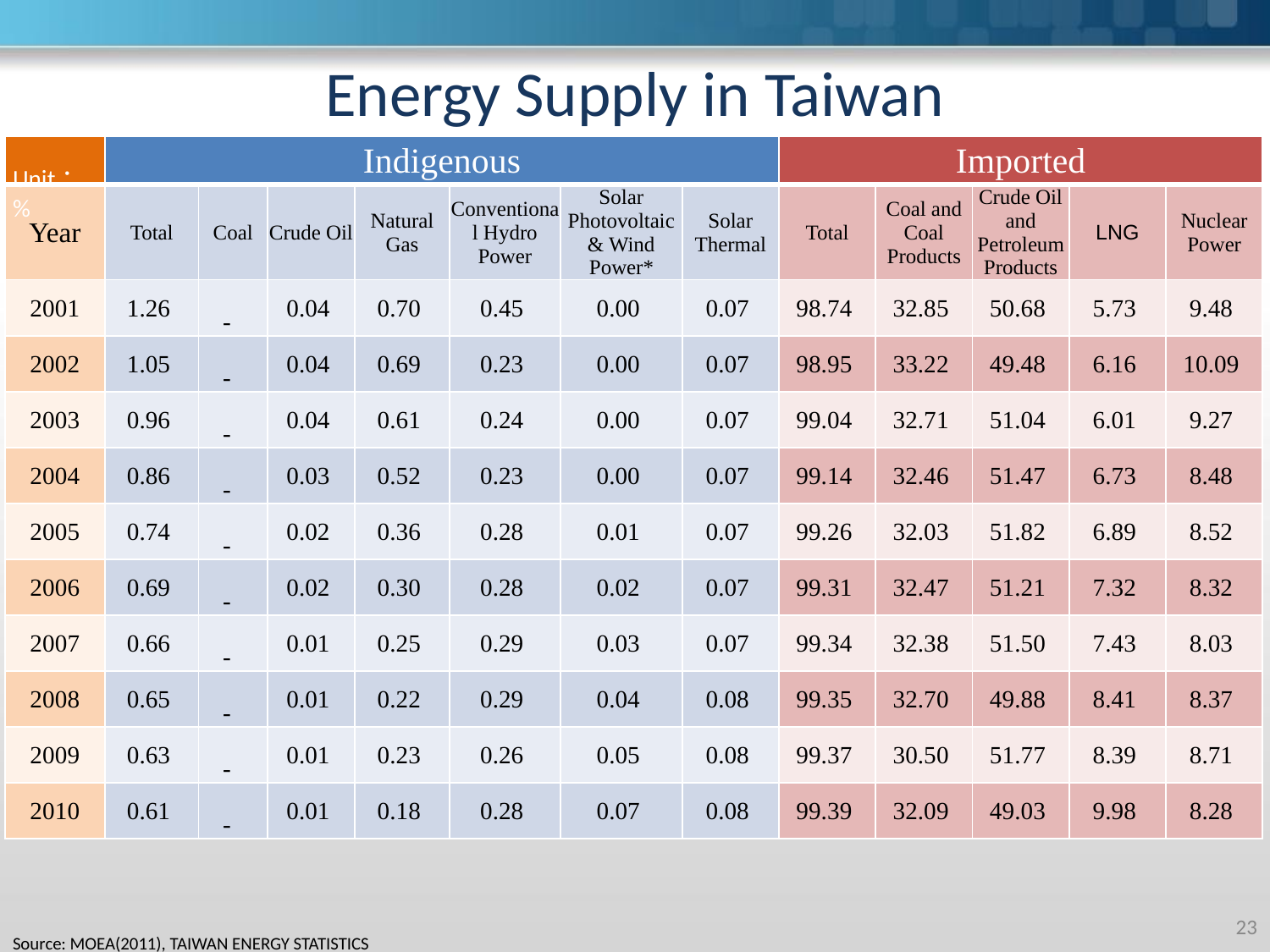

# Energy Supply in Taiwan
|  | Indigenous |  |  |  |  |  |  | Imported |  |  |  |  |
| --- | --- | --- | --- | --- | --- | --- | --- | --- | --- | --- | --- | --- |
| Year | Total | Coal | Crude Oil | Natural Gas | Conventional Hydro Power | Solar Photovoltaic& Wind Power\* | Solar Thermal | Total | Coal and Coal Products | Crude Oil and Petroleum Products | LNG | Nuclear Power |
| 2001 | 1.26 | - | 0.04 | 0.70 | 0.45 | 0.00 | 0.07 | 98.74 | 32.85 | 50.68 | 5.73 | 9.48 |
| 2002 | 1.05 | - | 0.04 | 0.69 | 0.23 | 0.00 | 0.07 | 98.95 | 33.22 | 49.48 | 6.16 | 10.09 |
| 2003 | 0.96 | - | 0.04 | 0.61 | 0.24 | 0.00 | 0.07 | 99.04 | 32.71 | 51.04 | 6.01 | 9.27 |
| 2004 | 0.86 | - | 0.03 | 0.52 | 0.23 | 0.00 | 0.07 | 99.14 | 32.46 | 51.47 | 6.73 | 8.48 |
| 2005 | 0.74 | - | 0.02 | 0.36 | 0.28 | 0.01 | 0.07 | 99.26 | 32.03 | 51.82 | 6.89 | 8.52 |
| 2006 | 0.69 | - | 0.02 | 0.30 | 0.28 | 0.02 | 0.07 | 99.31 | 32.47 | 51.21 | 7.32 | 8.32 |
| 2007 | 0.66 | - | 0.01 | 0.25 | 0.29 | 0.03 | 0.07 | 99.34 | 32.38 | 51.50 | 7.43 | 8.03 |
| 2008 | 0.65 | - | 0.01 | 0.22 | 0.29 | 0.04 | 0.08 | 99.35 | 32.70 | 49.88 | 8.41 | 8.37 |
| 2009 | 0.63 | - | 0.01 | 0.23 | 0.26 | 0.05 | 0.08 | 99.37 | 30.50 | 51.77 | 8.39 | 8.71 |
| 2010 | 0.61 | - | 0.01 | 0.18 | 0.28 | 0.07 | 0.08 | 99.39 | 32.09 | 49.03 | 9.98 | 8.28 |
Unit：%
23
Source: MOEA(2011), TAIWAN ENERGY STATISTICS